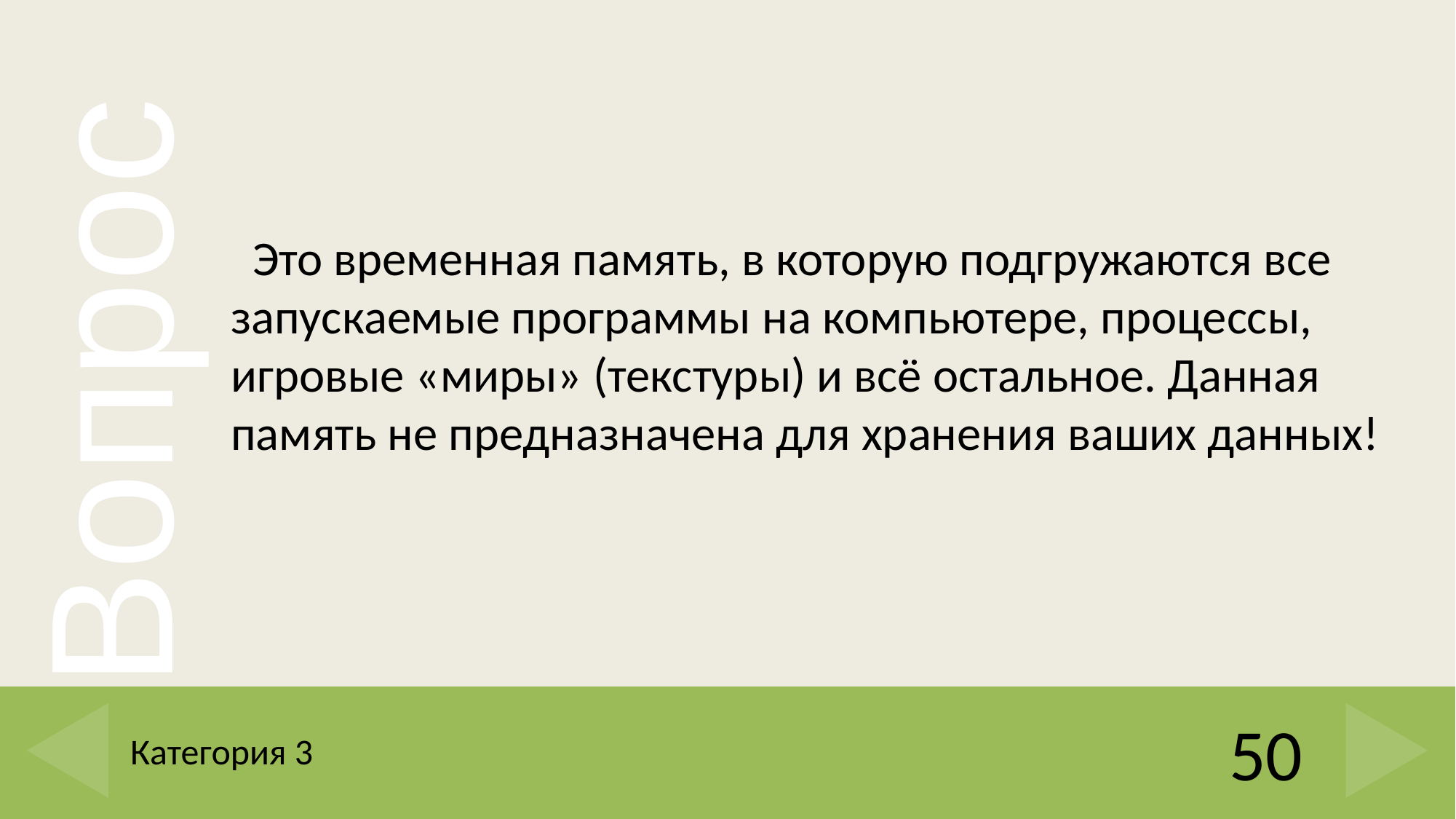

Это временная память, в которую подгружаются все запускаемые программы на компьютере, процессы, игровые «миры» (текстуры) и всё остальное. Данная память не предназначена для хранения ваших данных!
# Категория 3
50